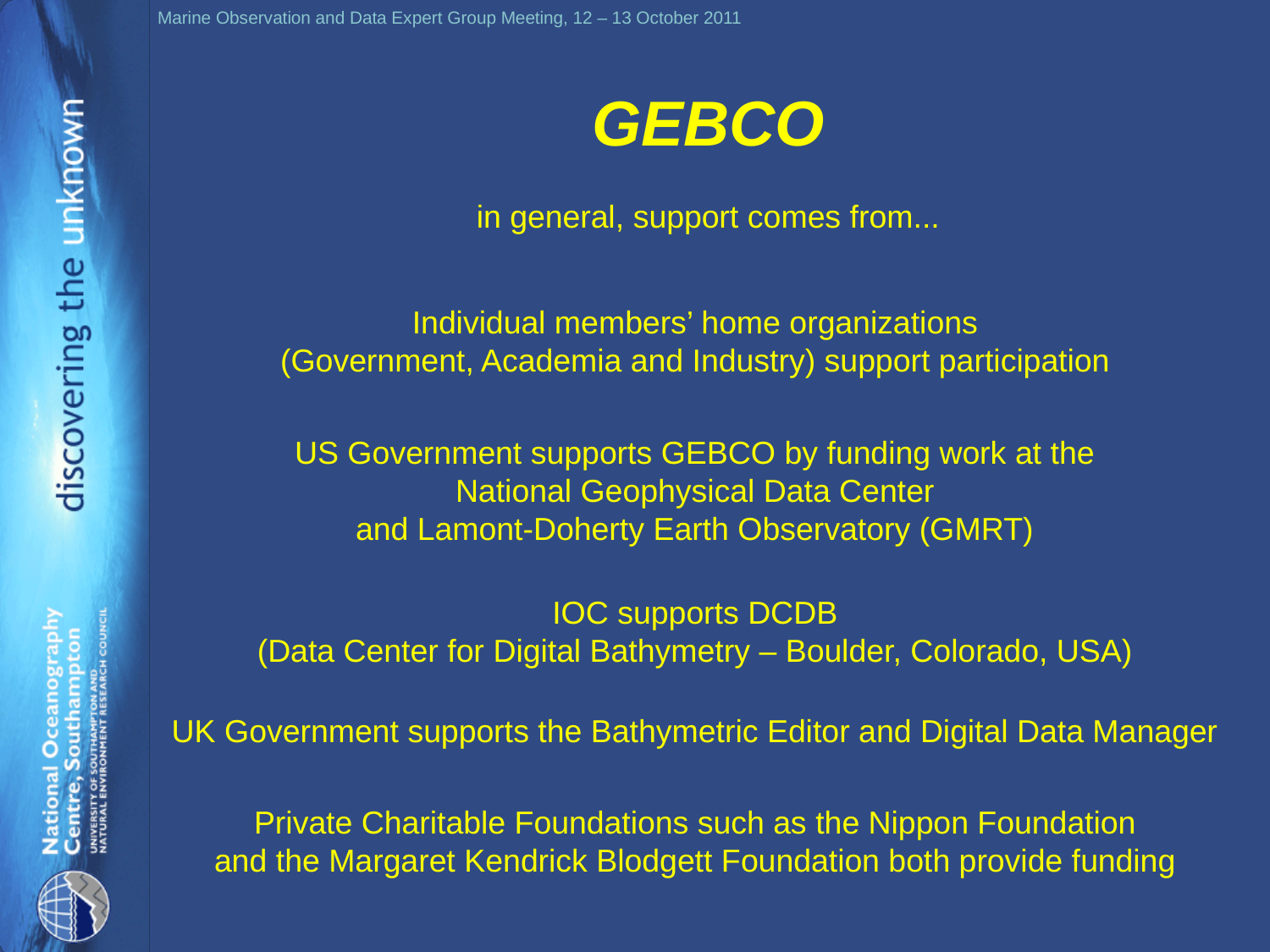

GEBCO

in general, support comes from...
Individual members’ home organizations
(Government, Academia and Industry) support participation
US Government supports GEBCO by funding work at the
National Geophysical Data Center
and Lamont-Doherty Earth Observatory (GMRT)
IOC supports DCDB
(Data Center for Digital Bathymetry – Boulder, Colorado, USA)
UK Government supports the Bathymetric Editor and Digital Data Manager
Private Charitable Foundations such as the Nippon Foundation
and the Margaret Kendrick Blodgett Foundation both provide funding